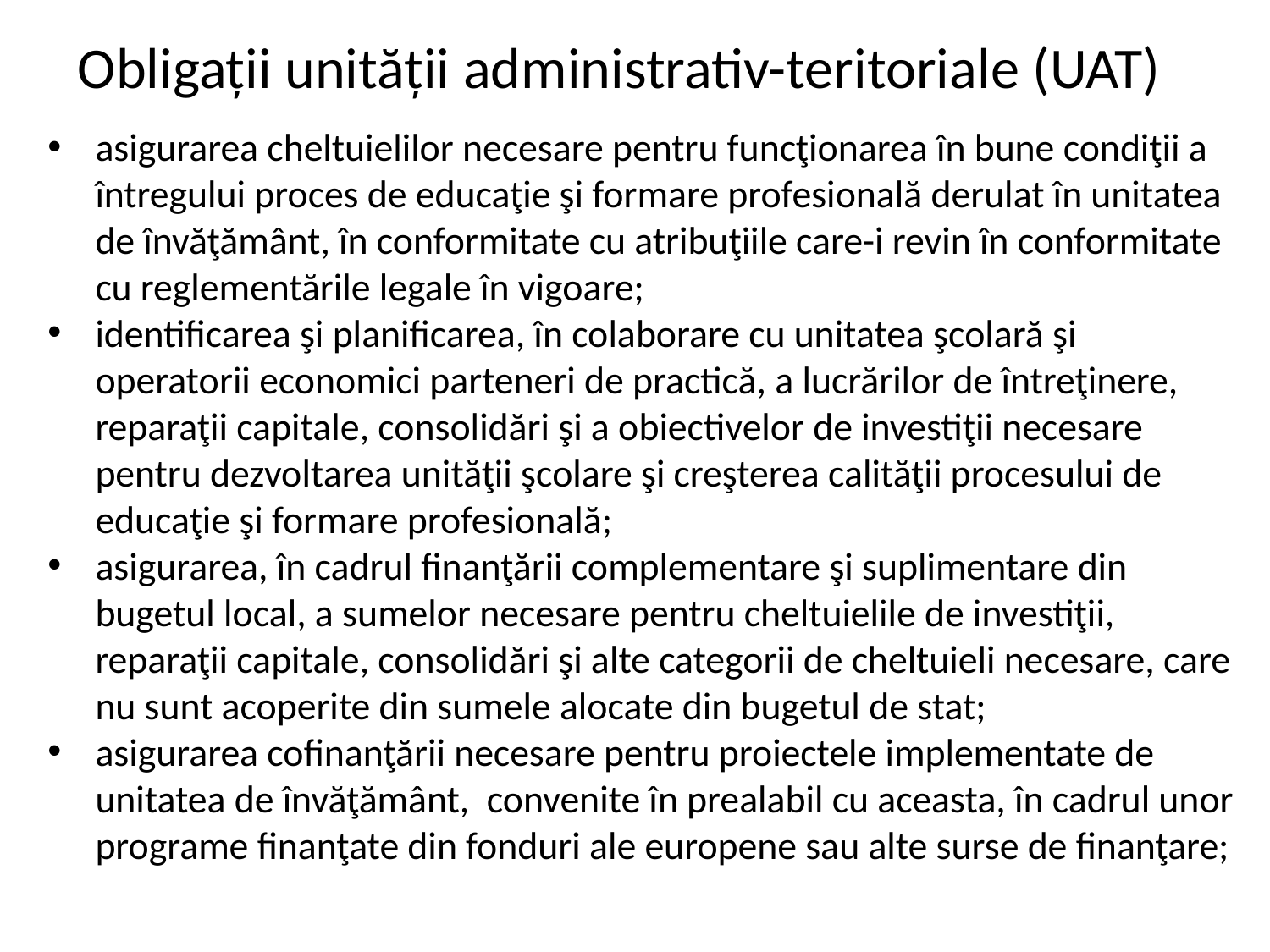

# Obligaţii unităţii administrativ-teritoriale (UAT)
asigurarea cheltuielilor necesare pentru funcţionarea în bune condiţii a întregului proces de educaţie şi formare profesională derulat în unitatea de învăţământ, în conformitate cu atribuţiile care-i revin în conformitate cu reglementările legale în vigoare;
identificarea şi planificarea, în colaborare cu unitatea şcolară şi operatorii economici parteneri de practică, a lucrărilor de întreţinere, reparaţii capitale, consolidări şi a obiectivelor de investiţii necesare pentru dezvoltarea unităţii şcolare şi creşterea calităţii procesului de educaţie şi formare profesională;
asigurarea, în cadrul finanţării complementare şi suplimentare din bugetul local, a sumelor necesare pentru cheltuielile de investiţii, reparaţii capitale, consolidări şi alte categorii de cheltuieli necesare, care nu sunt acoperite din sumele alocate din bugetul de stat;
asigurarea cofinanţării necesare pentru proiectele implementate de unitatea de învăţământ,  convenite în prealabil cu aceasta, în cadrul unor programe finanţate din fonduri ale europene sau alte surse de finanţare;